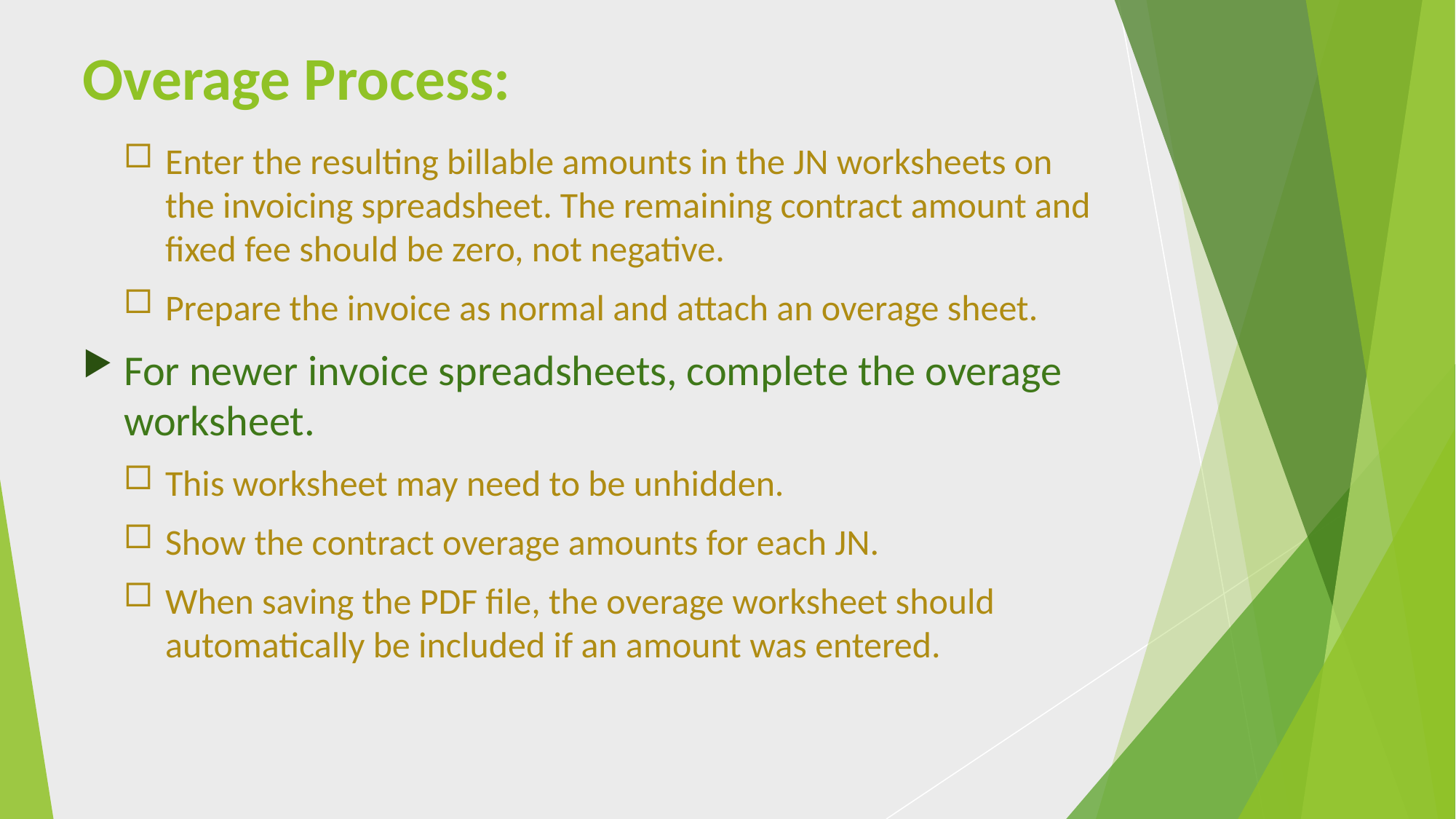

# Overage Process:
Enter the resulting billable amounts in the JN worksheets on the invoicing spreadsheet. The remaining contract amount and fixed fee should be zero, not negative.
Prepare the invoice as normal and attach an overage sheet.
For newer invoice spreadsheets, complete the overage worksheet.
This worksheet may need to be unhidden.
Show the contract overage amounts for each JN.
When saving the PDF file, the overage worksheet should automatically be included if an amount was entered.